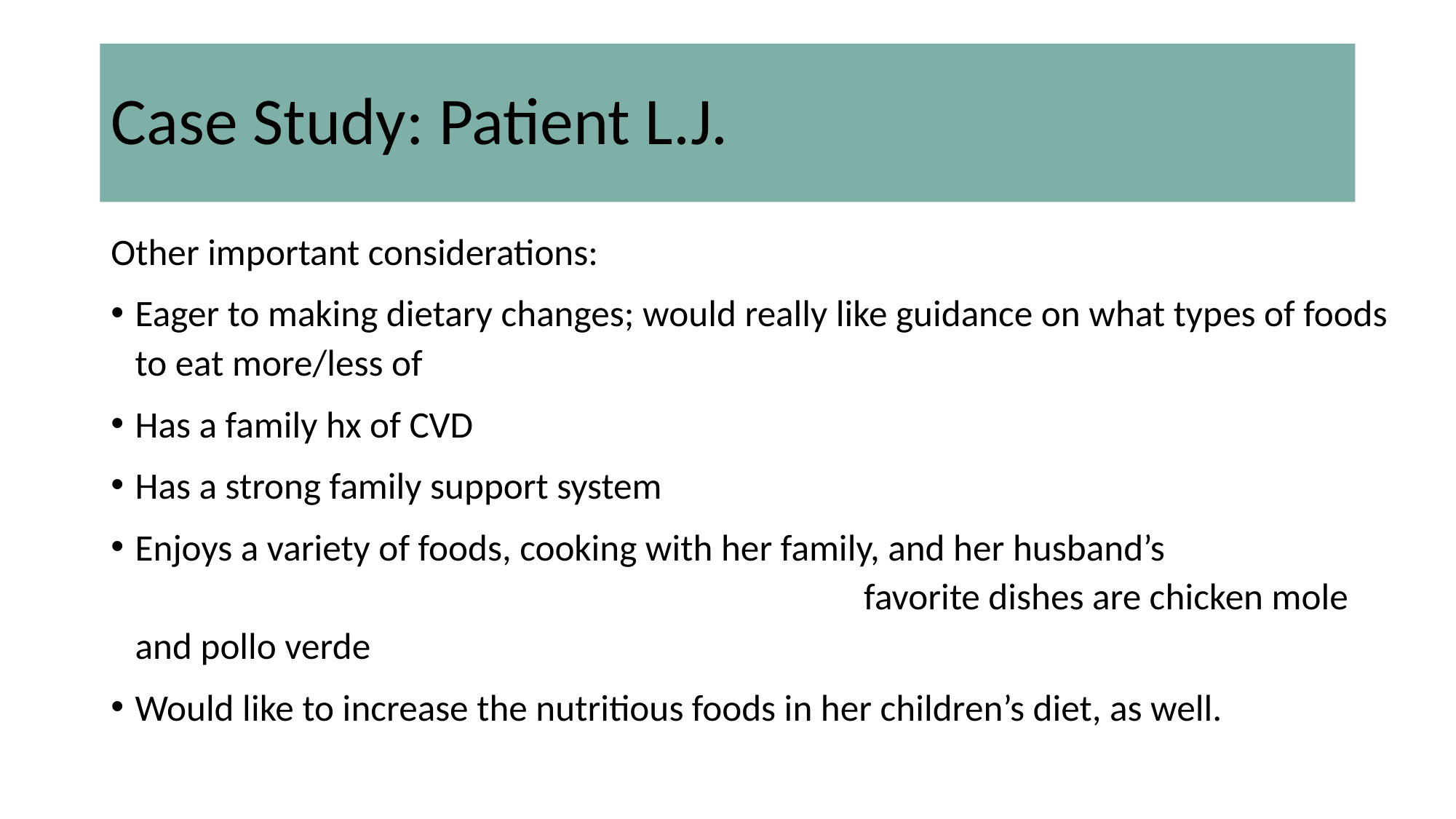

# Case Study: Patient L.J.
Other important considerations:
Eager to making dietary changes; would really like guidance on what types of foods to eat more/less of
Has a family hx of CVD
Has a strong family support system
Enjoys a variety of foods, cooking with her family, and her husband’s                                                                                                                    favorite dishes are chicken mole and pollo verde
Would like to increase the nutritious foods in her children’s diet, as well.